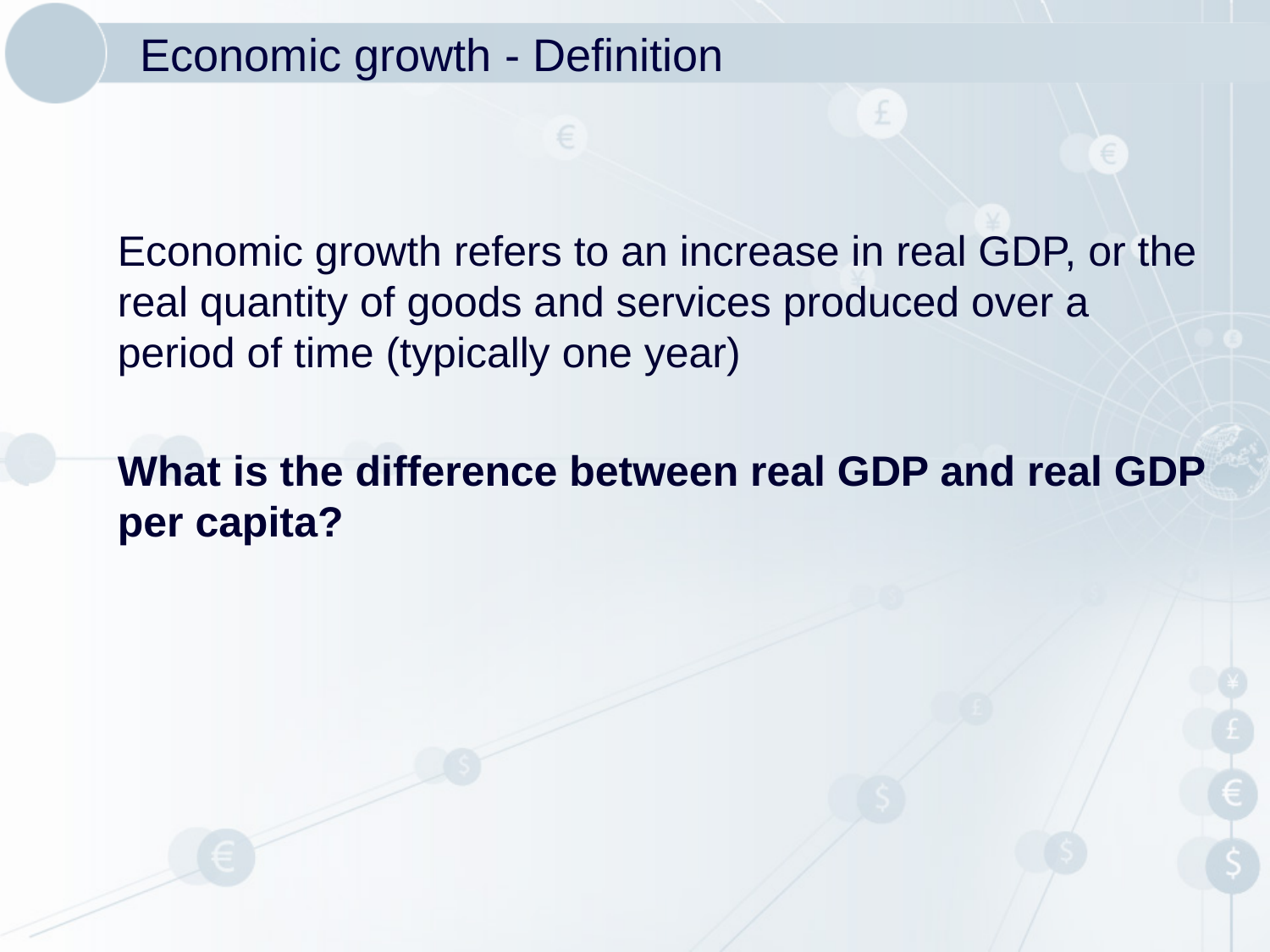

# Economic growth - Definition
Economic growth refers to an increase in real GDP, or the real quantity of goods and services produced over a period of time (typically one year)

What is the difference between real GDP and real GDP per capita?